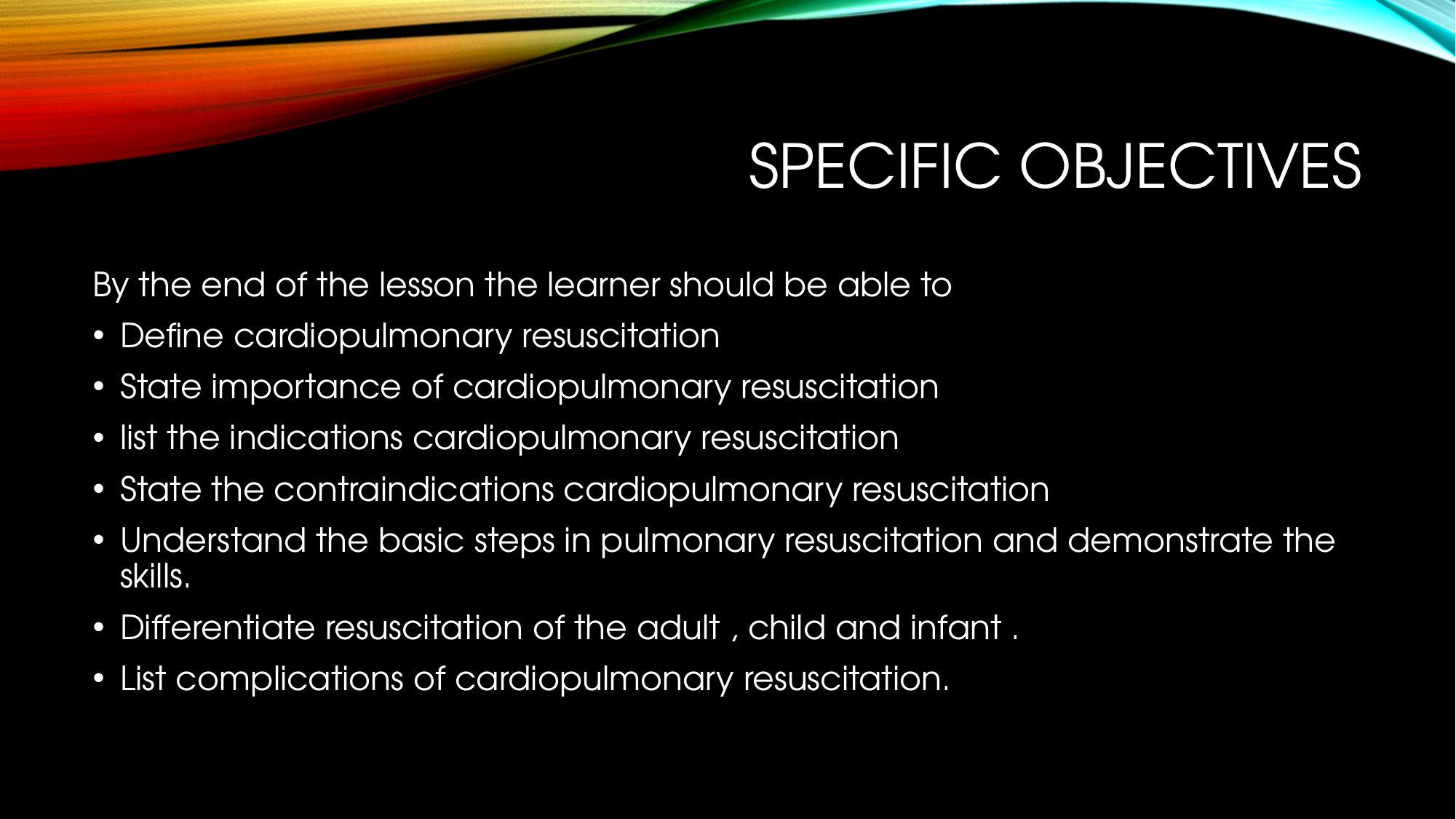

# Specific objectives
By the end of the lesson the learner should be able to
Define cardiopulmonary resuscitation
State importance of cardiopulmonary resuscitation
list the indications cardiopulmonary resuscitation
State the contraindications cardiopulmonary resuscitation
Understand the basic steps in pulmonary resuscitation and demonstrate the skills.
Differentiate resuscitation of the adult , child and infant .
List complications of cardiopulmonary resuscitation.